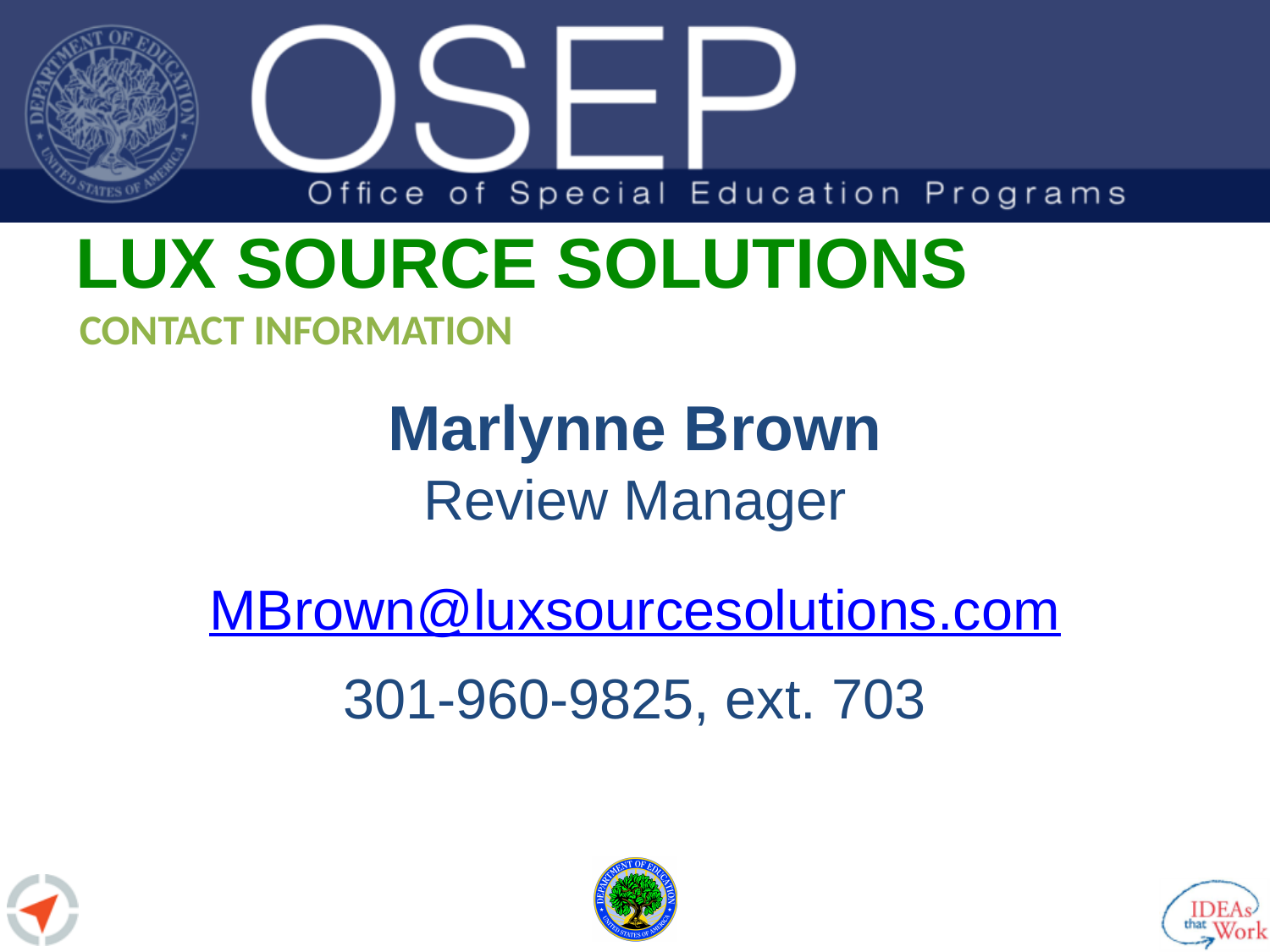

# Lux Source solutions
Contact information
Marlynne Brown
Review Manager
MBrown@luxsourcesolutions.com
301-960-9825, ext. 703

45